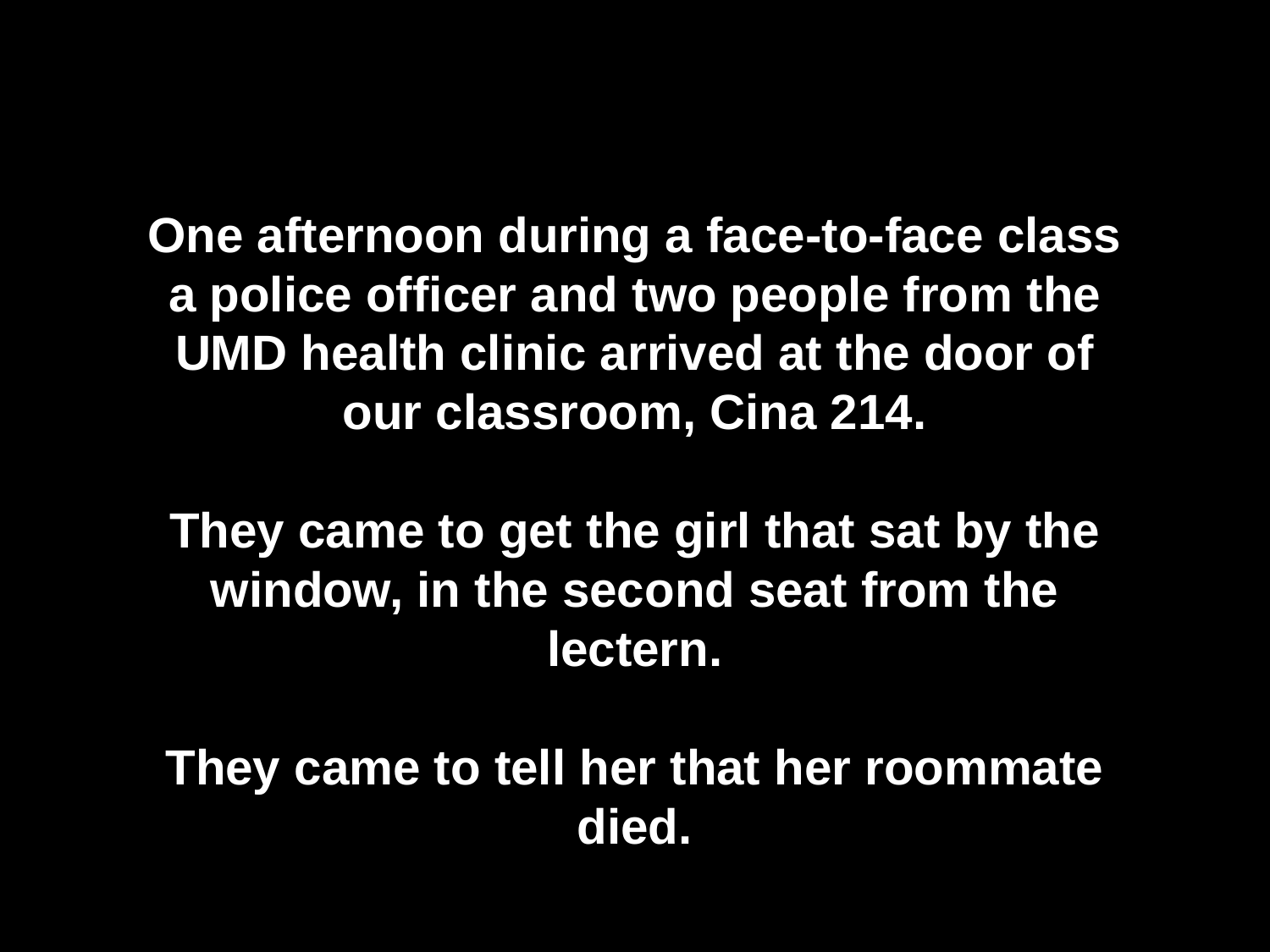

One afternoon during a face-to-face class a police officer and two people from the UMD health clinic arrived at the door of our classroom, Cina 214.

They came to get the girl that sat by the window, in the second seat from the lectern.

They came to tell her that her roommate died.